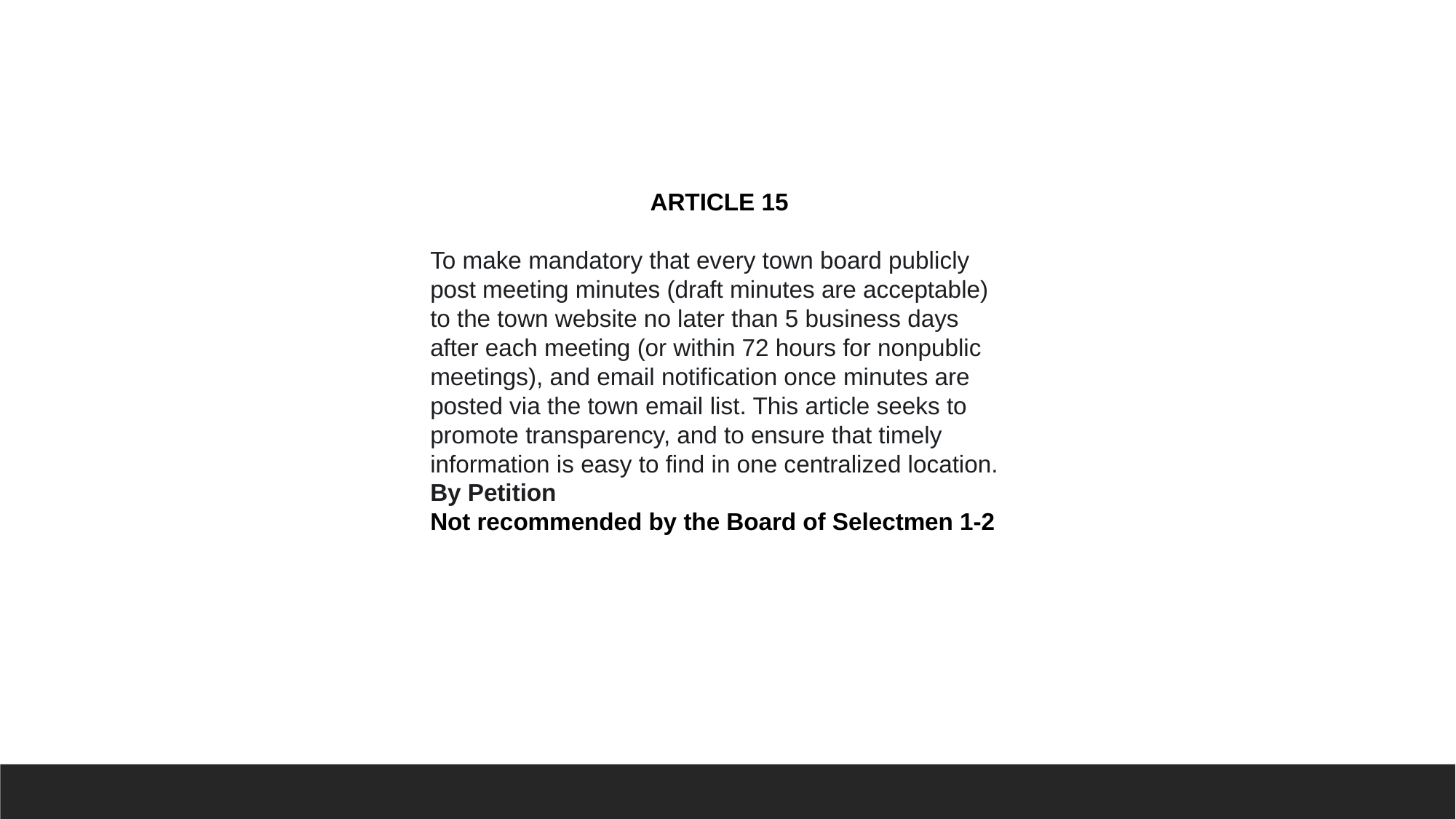

ARTICLE 15

To make mandatory that every town board publicly post meeting minutes (draft minutes are acceptable) to the town website no later than 5 business days after each meeting (or within 72 hours for nonpublic meetings), and email notification once minutes are posted via the town email list. This article seeks to promote transparency, and to ensure that timely information is easy to find in one centralized location. By Petition
Not recommended by the Board of Selectmen 1-2